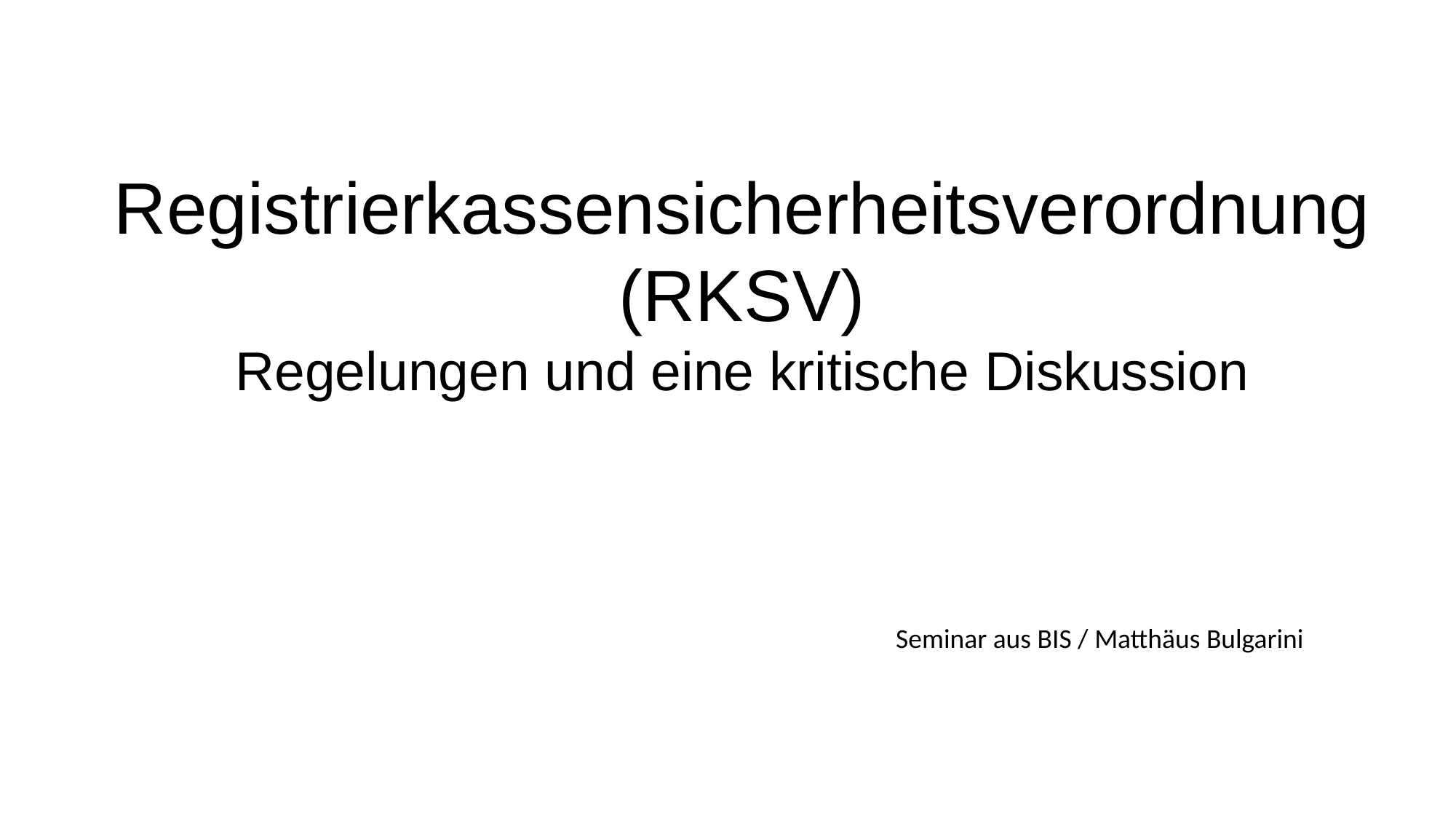

Registrierkassensicherheitsverordnung
(RKSV)
Regelungen und eine kritische Diskussion
Seminar aus BIS / Matthäus Bulgarini